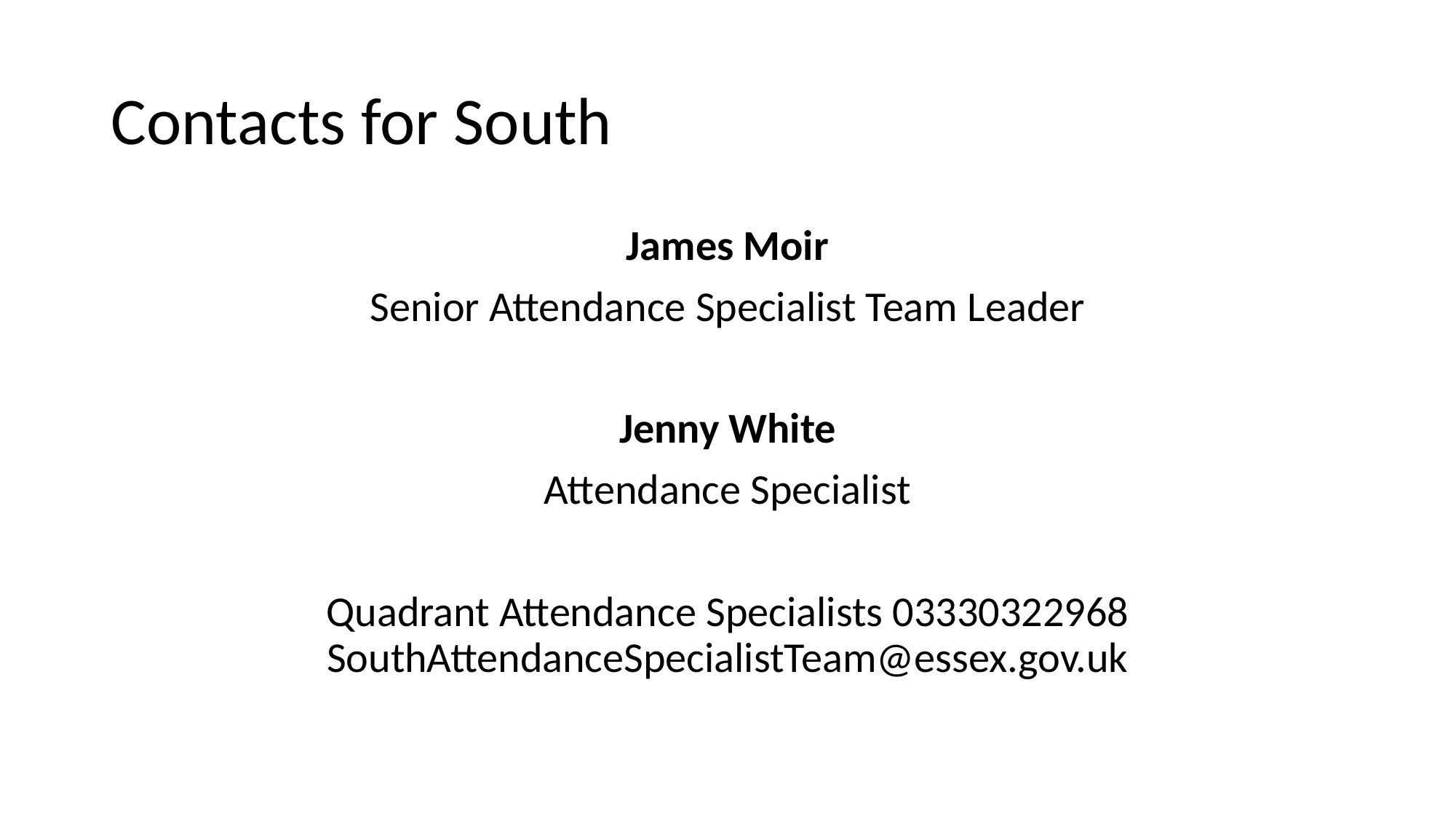

# Contacts for South
 James Moir
Senior Attendance Specialist Team Leader

Jenny White
Attendance Specialist

Quadrant Attendance Specialists 03330322968 SouthAttendanceSpecialistTeam@essex.gov.uk